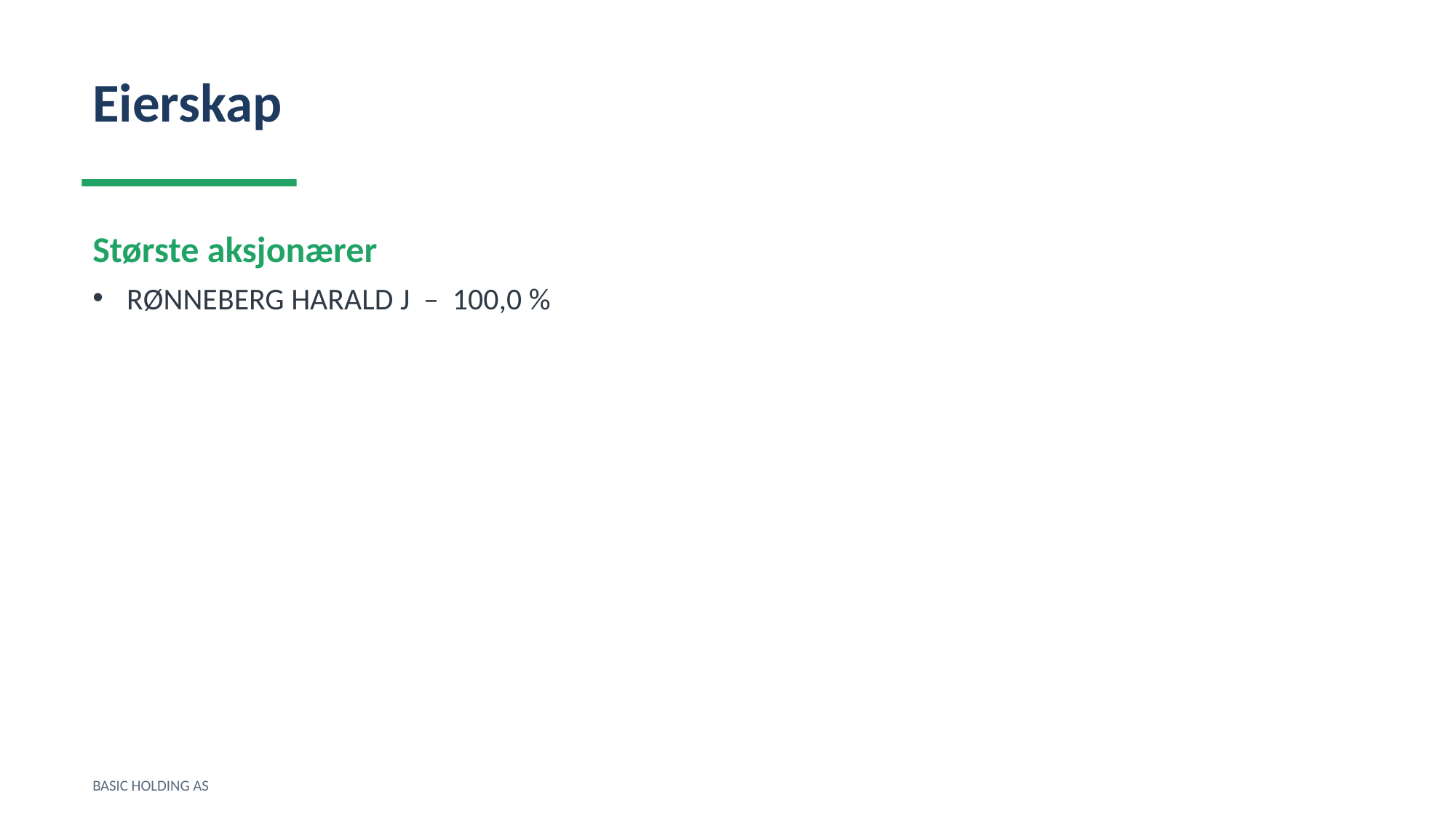

Eierskap

Største aksjonærer
RØNNEBERG HARALD J  –  100,0 %
BASIC HOLDING AS